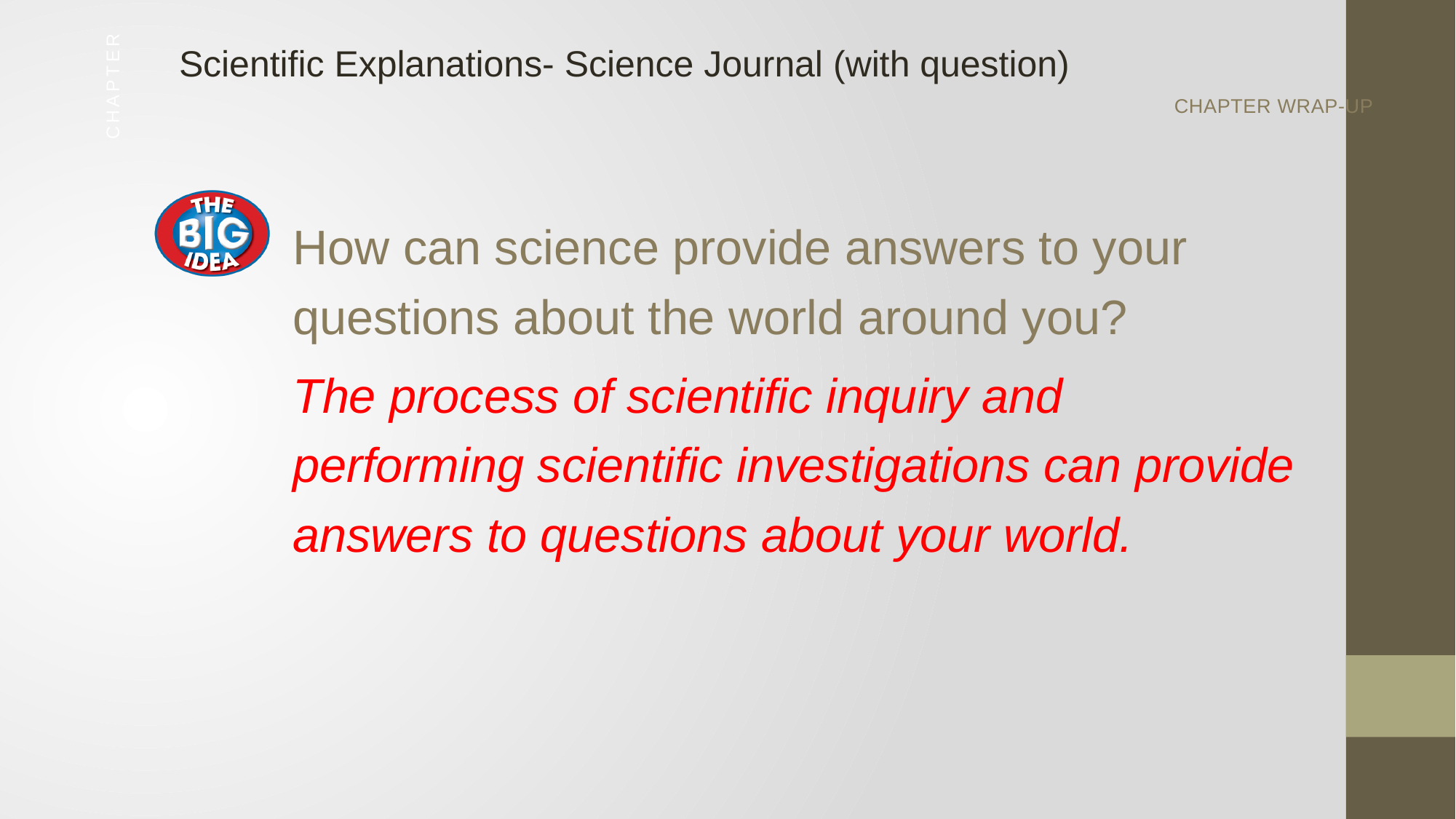

Scientific Explanations- Science Journal (with question)
How can science provide answers to your questions about the world around you?
The process of scientific inquiry and performing scientific investigations can provide answers to questions about your world.